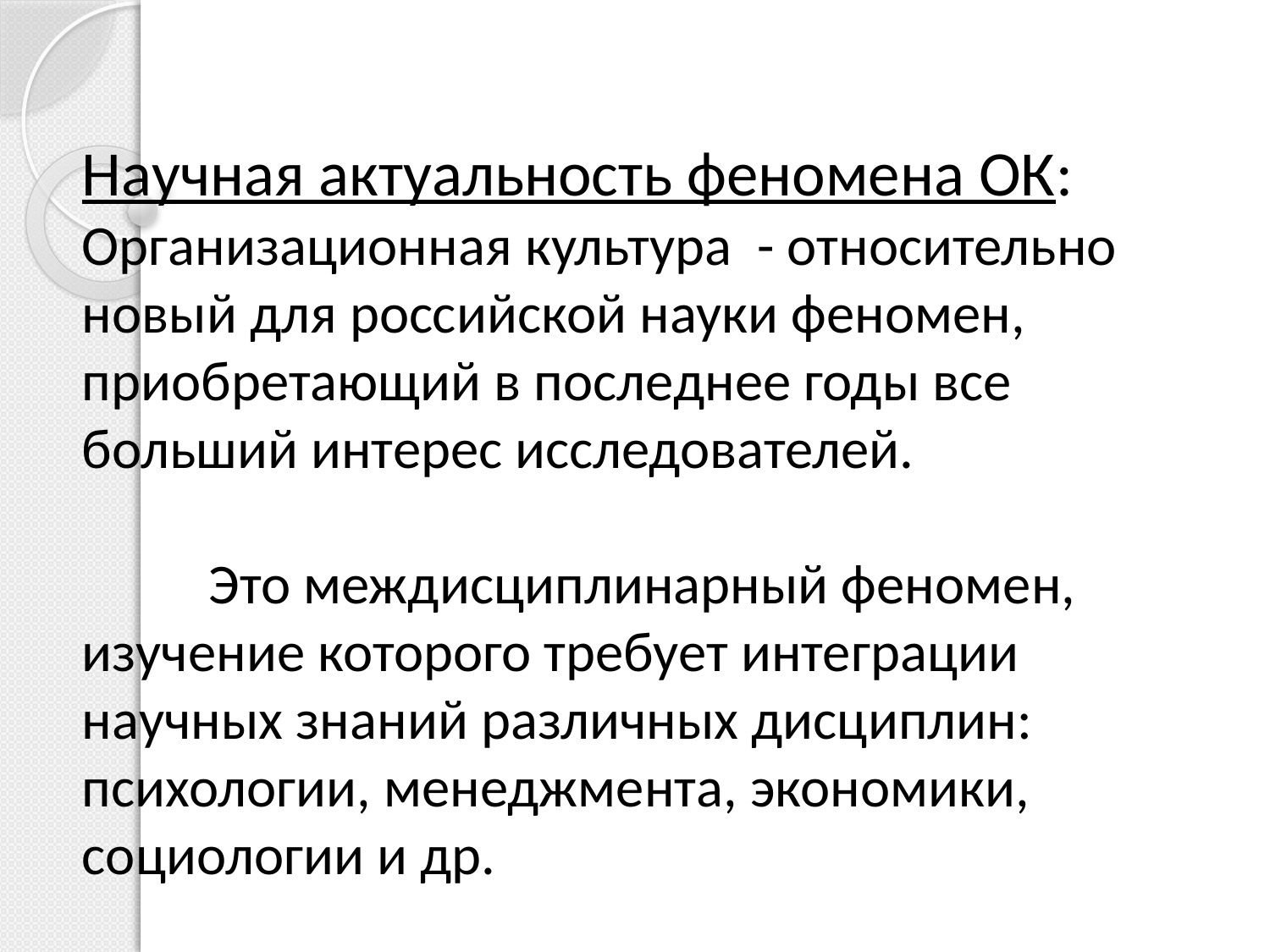

# Научная актуальность феномена ОК: Организационная культура  - относительно новый для российской науки феномен, приобретающий в последнее годы все больший интерес исследователей. Это междисциплинарный феномен, изучение которого требует интеграции научных знаний различных дисциплин: психологии, менеджмента, экономики, социологии и др.